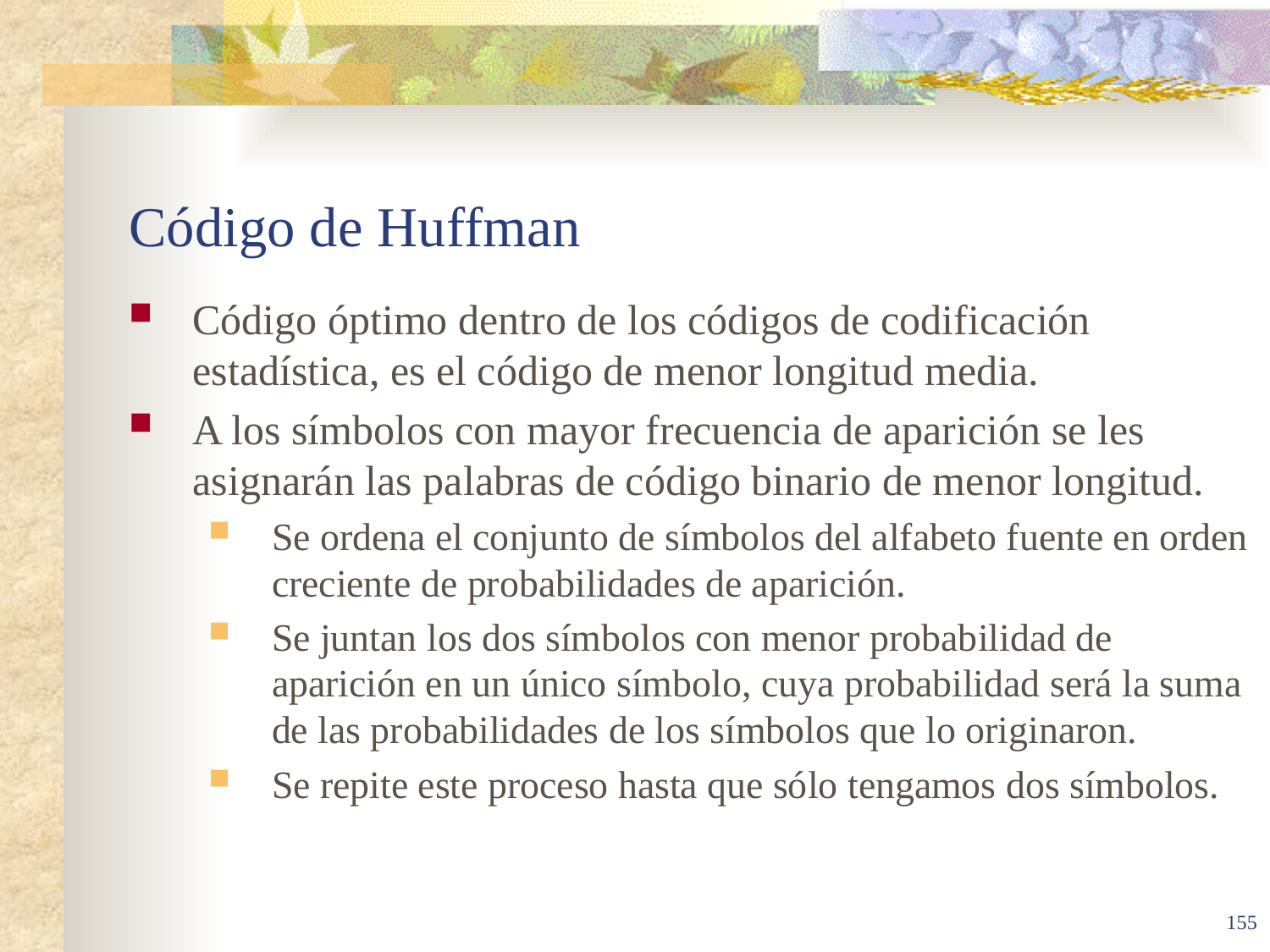

# Código de Huffman
Código óptimo dentro de los códigos de codificación estadística, es el código de menor longitud media.
A los símbolos con mayor frecuencia de aparición se les asignarán las palabras de código binario de menor longitud.
Se ordena el conjunto de símbolos del alfabeto fuente en orden creciente de probabilidades de aparición.
Se juntan los dos símbolos con menor probabilidad de aparición en un único símbolo, cuya probabilidad será la suma de las probabilidades de los símbolos que lo originaron.
Se repite este proceso hasta que sólo tengamos dos símbolos.
155